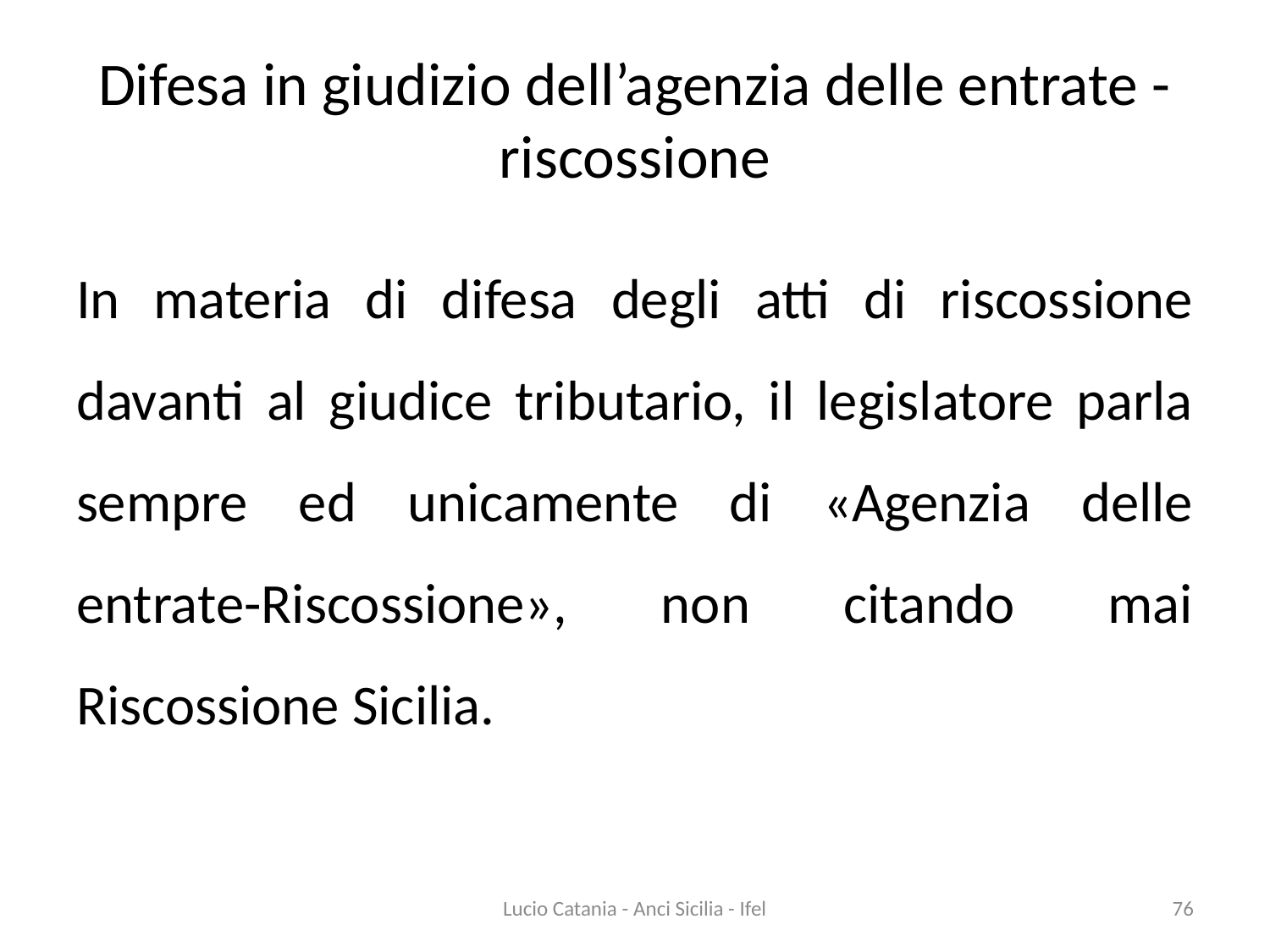

# Difesa in giudizio dell’agenzia delle entrate - riscossione
In materia di difesa degli atti di riscossione davanti al giudice tributario, il legislatore parla sempre ed unicamente di «Agenzia delle entrate-Riscossione», non citando mai Riscossione Sicilia.
Lucio Catania - Anci Sicilia - Ifel
76